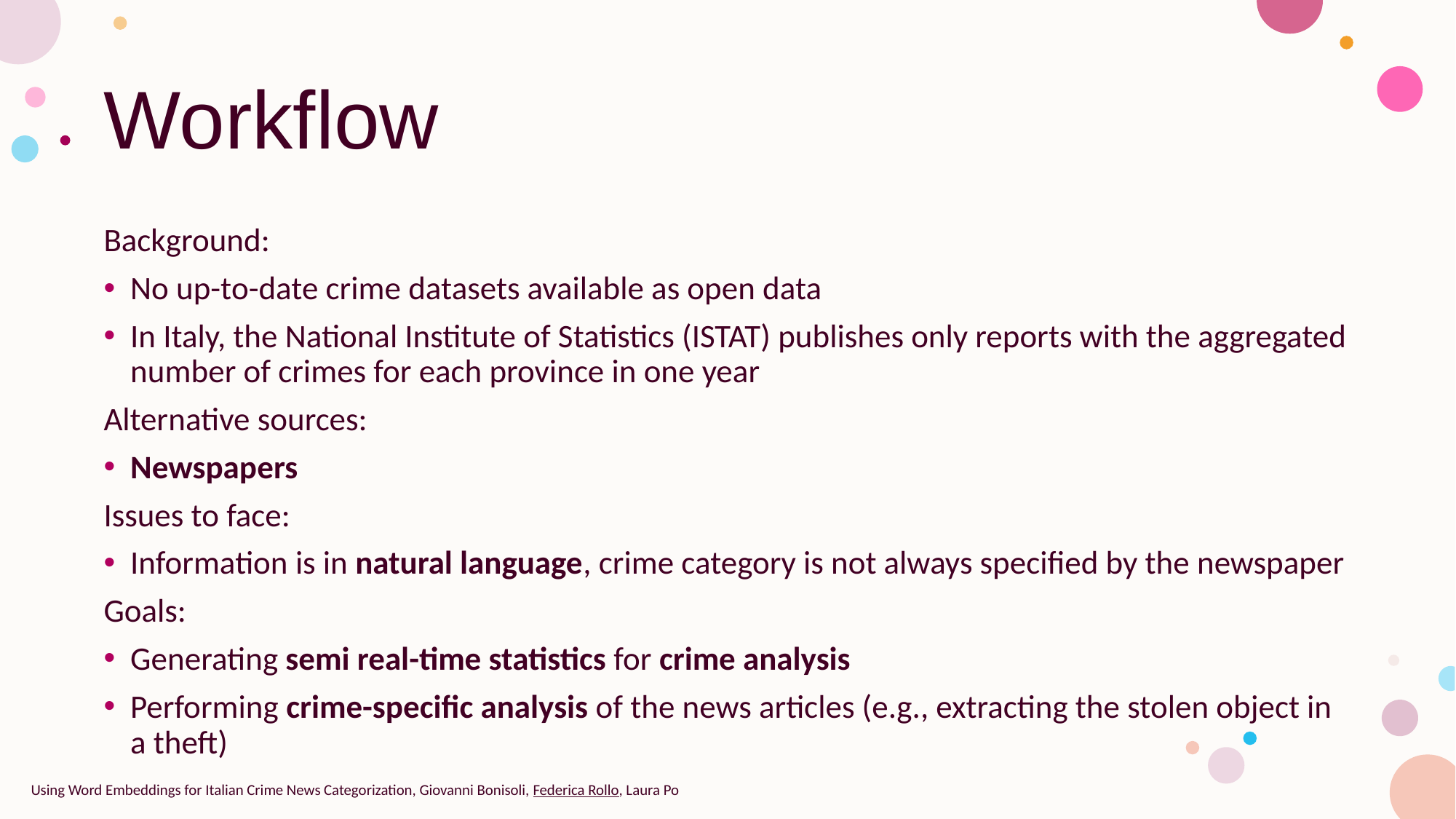

# Workflow
Background:
No up-to-date crime datasets available as open data
In Italy, the National Institute of Statistics (ISTAT) publishes only reports with the aggregated number of crimes for each province in one year
Alternative sources:
Newspapers
Issues to face:
Information is in natural language, crime category is not always specified by the newspaper
Goals:
Generating semi real-time statistics for crime analysis
Performing crime-specific analysis of the news articles (e.g., extracting the stolen object in a theft)